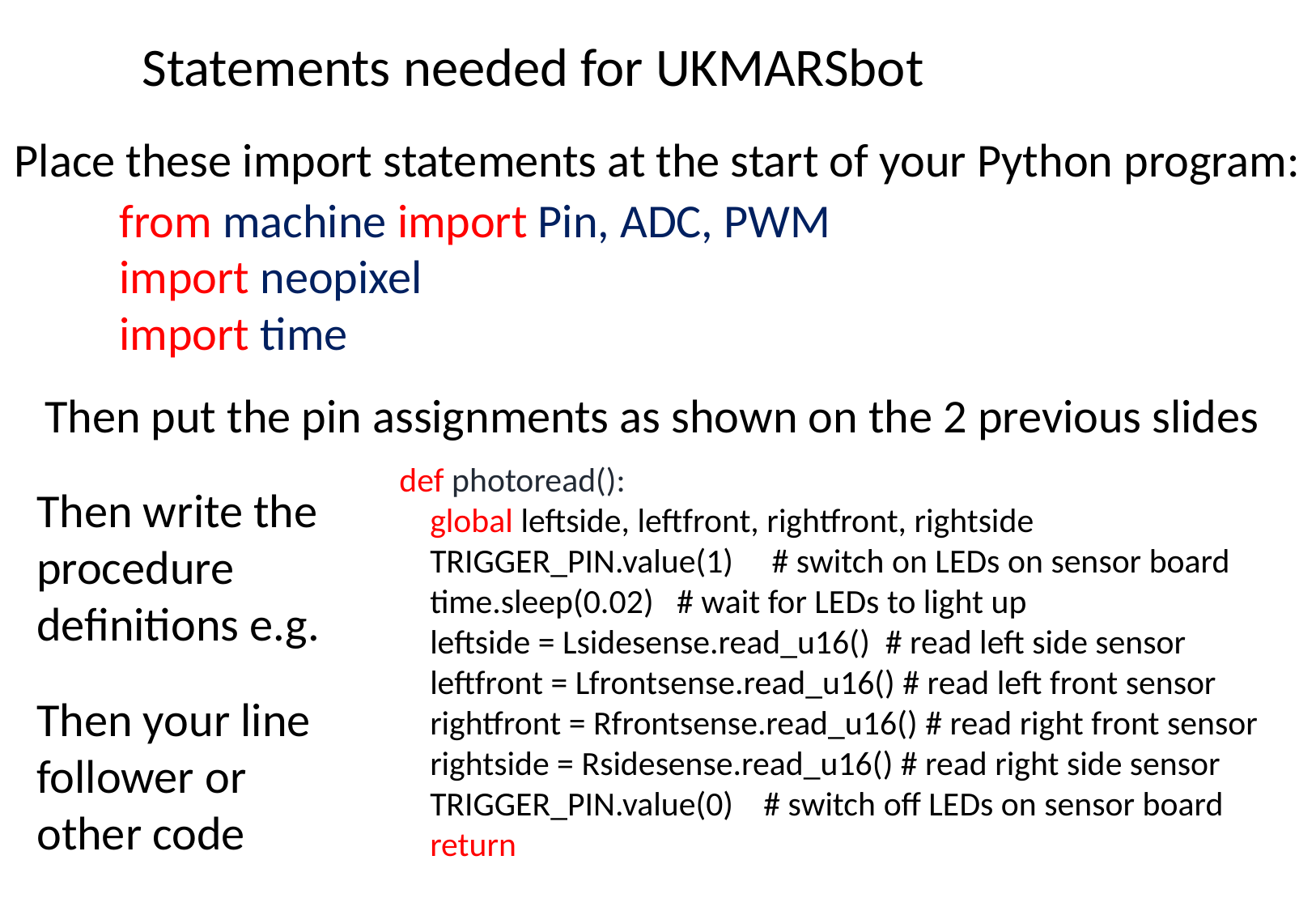

Statements needed for UKMARSbot
Place these import statements at the start of your Python program:
from machine import Pin, ADC, PWM
import neopixel
import time
Then put the pin assignments as shown on the 2 previous slides
def photoread():
    global leftside, leftfront, rightfront, rightside
    TRIGGER_PIN.value(1)     # switch on LEDs on sensor board
    time.sleep(0.02)   # wait for LEDs to light up
    leftside = Lsidesense.read_u16()  # read left side sensor
    leftfront = Lfrontsense.read_u16() # read left front sensor
    rightfront = Rfrontsense.read_u16() # read right front sensor
    rightside = Rsidesense.read_u16() # read right side sensor
    TRIGGER_PIN.value(0)	# switch off LEDs on sensor board
    return
Then write the procedure definitions e.g.
Then your line follower or other code